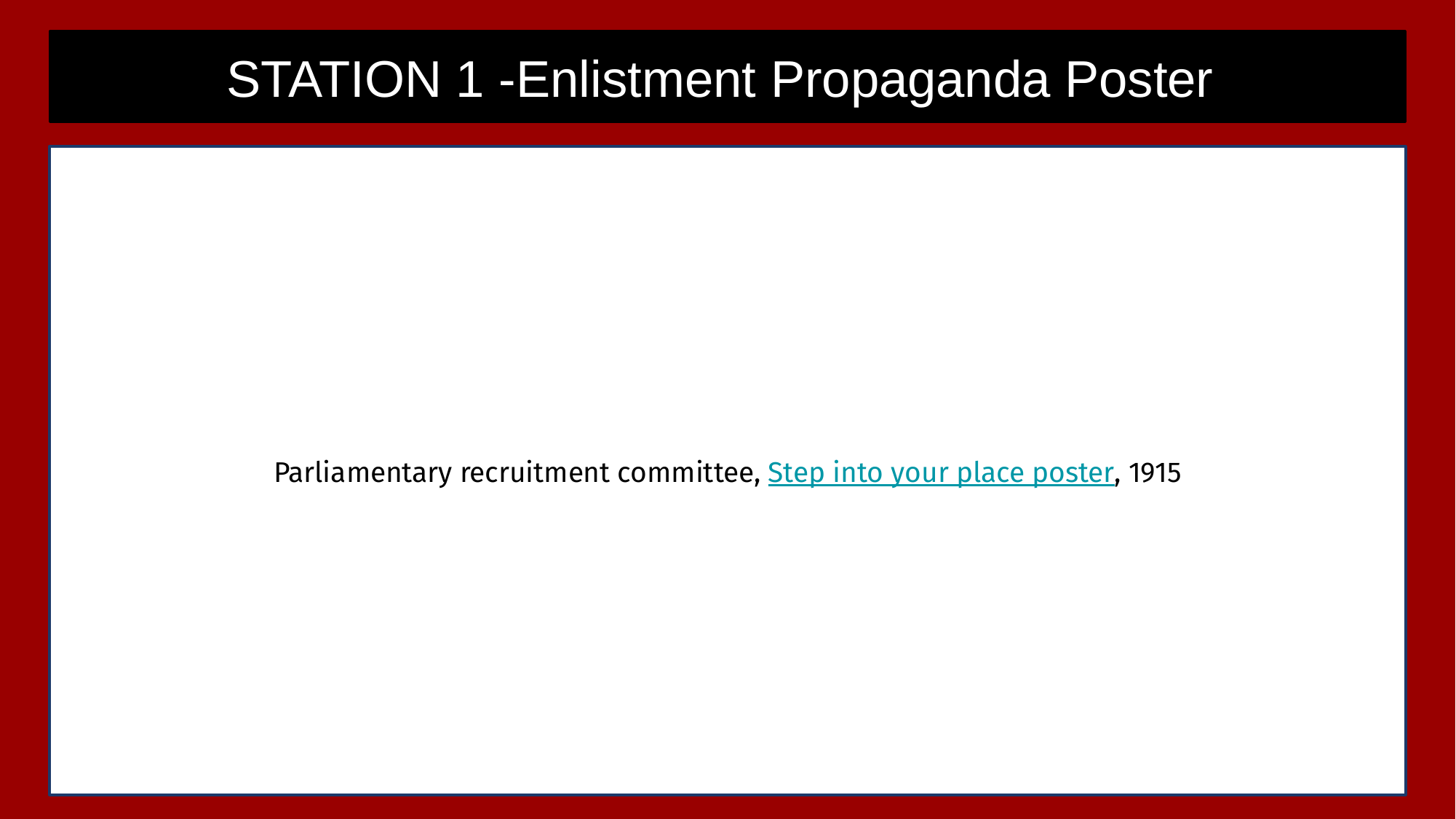

STATION 1 -Enlistment Propaganda Poster
Parliamentary recruitment committee, Step into your place poster, 1915